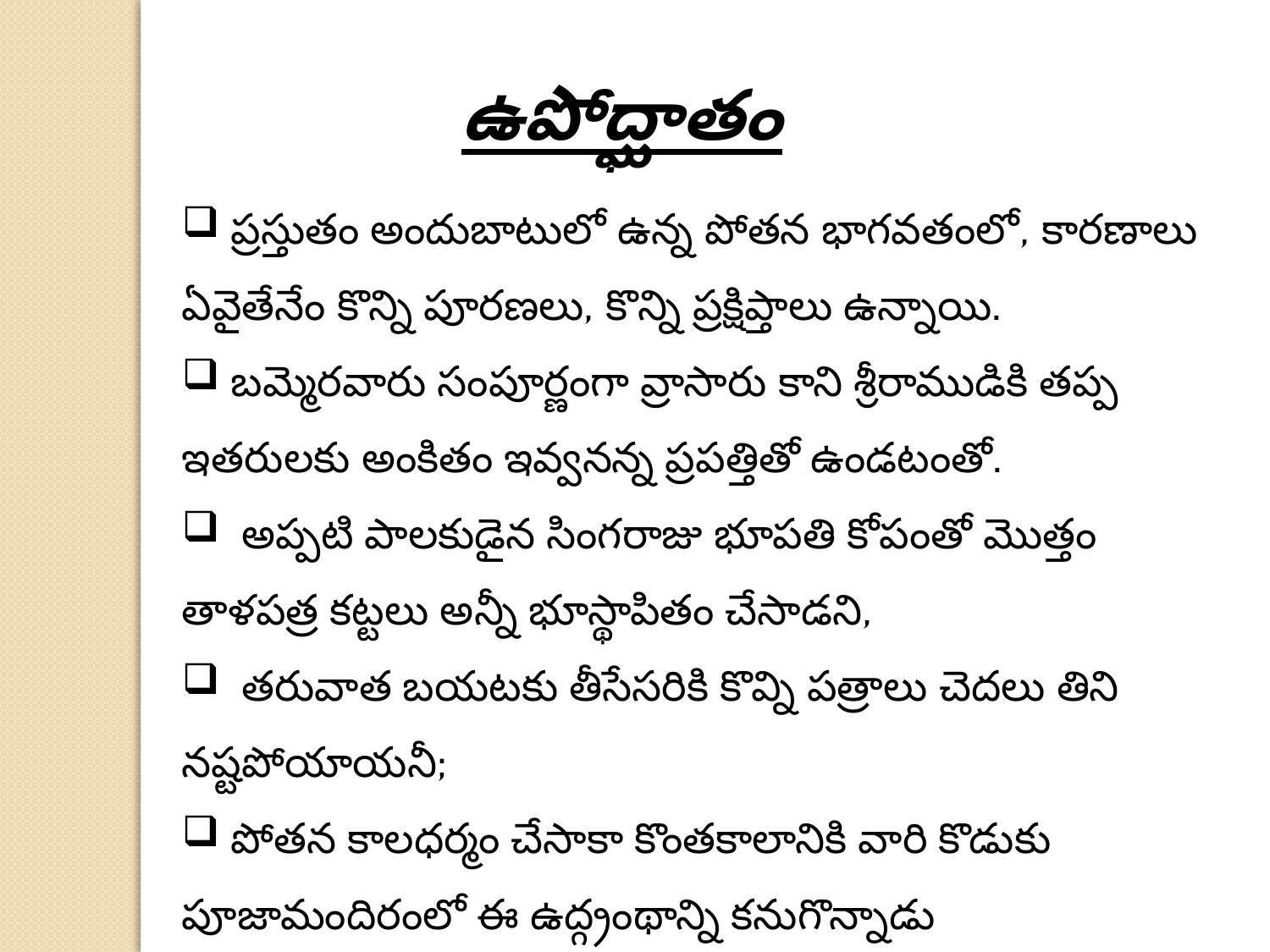

ఉపోద్ఘాతం
 ప్రస్తుతం అందుబాటులో ఉన్న పోతన భాగవతంలో, కారణాలు ఏవైతేనేం కొన్ని పూరణలు, కొన్ని ప్రక్షిప్తాలు ఉన్నాయి.
 బమ్మెరవారు సంపూర్ణంగా వ్రాసారు కాని శ్రీరాముడికి తప్ప ఇతరులకు అంకితం ఇవ్వనన్న ప్రపత్తితో ఉండటంతో.
  అప్పటి పాలకుడైన సింగరాజు భూపతి కోపంతో మొత్తం తాళపత్ర కట్టలు అన్నీ భూస్థాపితం చేసాడని,
  తరువాత బయటకు తీసేసరికి కొవ్ని పత్రాలు చెదలు తిని నష్టపోయాయనీ;
 పోతన కాలధర్మం చేసాకా కొంతకాలానికి వారి కొడుకు పూజామందిరంలో ఈ ఉద్గ్రంథాన్ని కనుగొన్నాడు